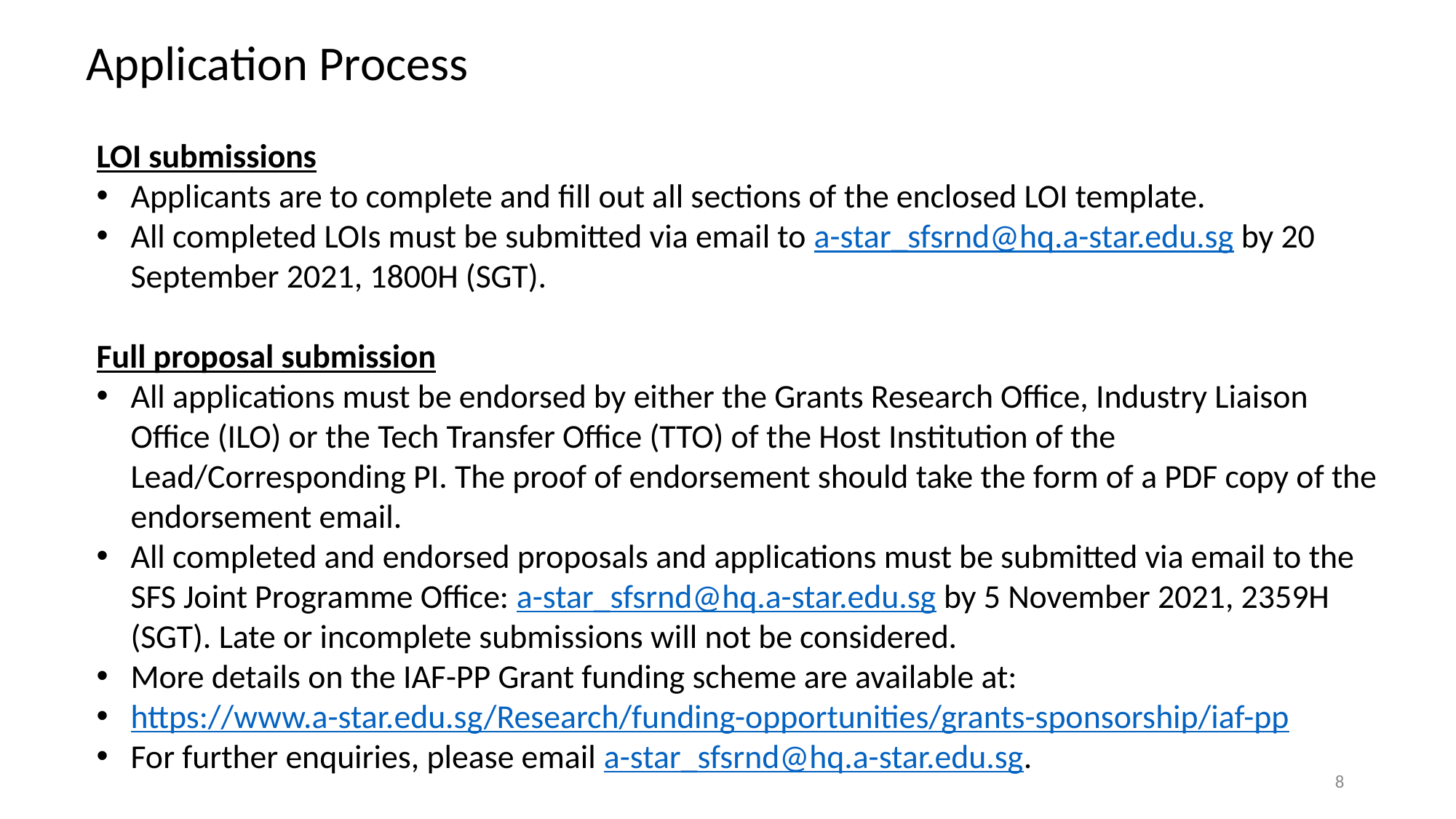

Application Process
LOI submissions
Applicants are to complete and fill out all sections of the enclosed LOI template.
All completed LOIs must be submitted via email to a-star_sfsrnd@hq.a-star.edu.sg by 20 September 2021, 1800H (SGT).

Full proposal submission
All applications must be endorsed by either the Grants Research Office, Industry Liaison Office (ILO) or the Tech Transfer Office (TTO) of the Host Institution of the Lead/Corresponding PI. The proof of endorsement should take the form of a PDF copy of the endorsement email.
All completed and endorsed proposals and applications must be submitted via email to the SFS Joint Programme Office: a-star_sfsrnd@hq.a-star.edu.sg by 5 November 2021, 2359H (SGT). Late or incomplete submissions will not be considered.
More details on the IAF-PP Grant funding scheme are available at:
https://www.a-star.edu.sg/Research/funding-opportunities/grants-sponsorship/iaf-pp
For further enquiries, please email a-star_sfsrnd@hq.a-star.edu.sg.
8